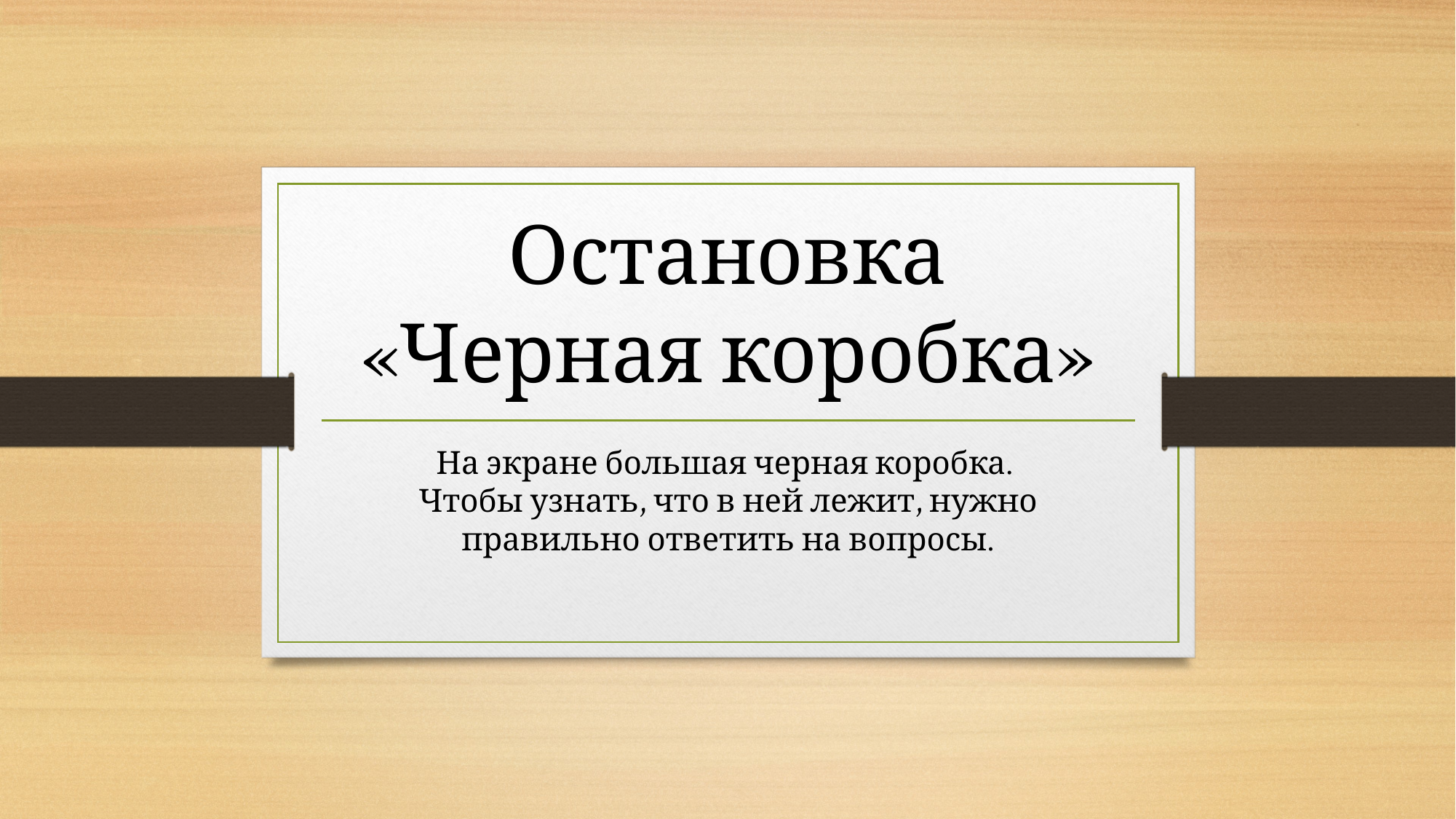

# Остановка «Черная коробка»
На экране большая черная коробка.
Чтобы узнать, что в ней лежит, нужно правильно ответить на вопросы.